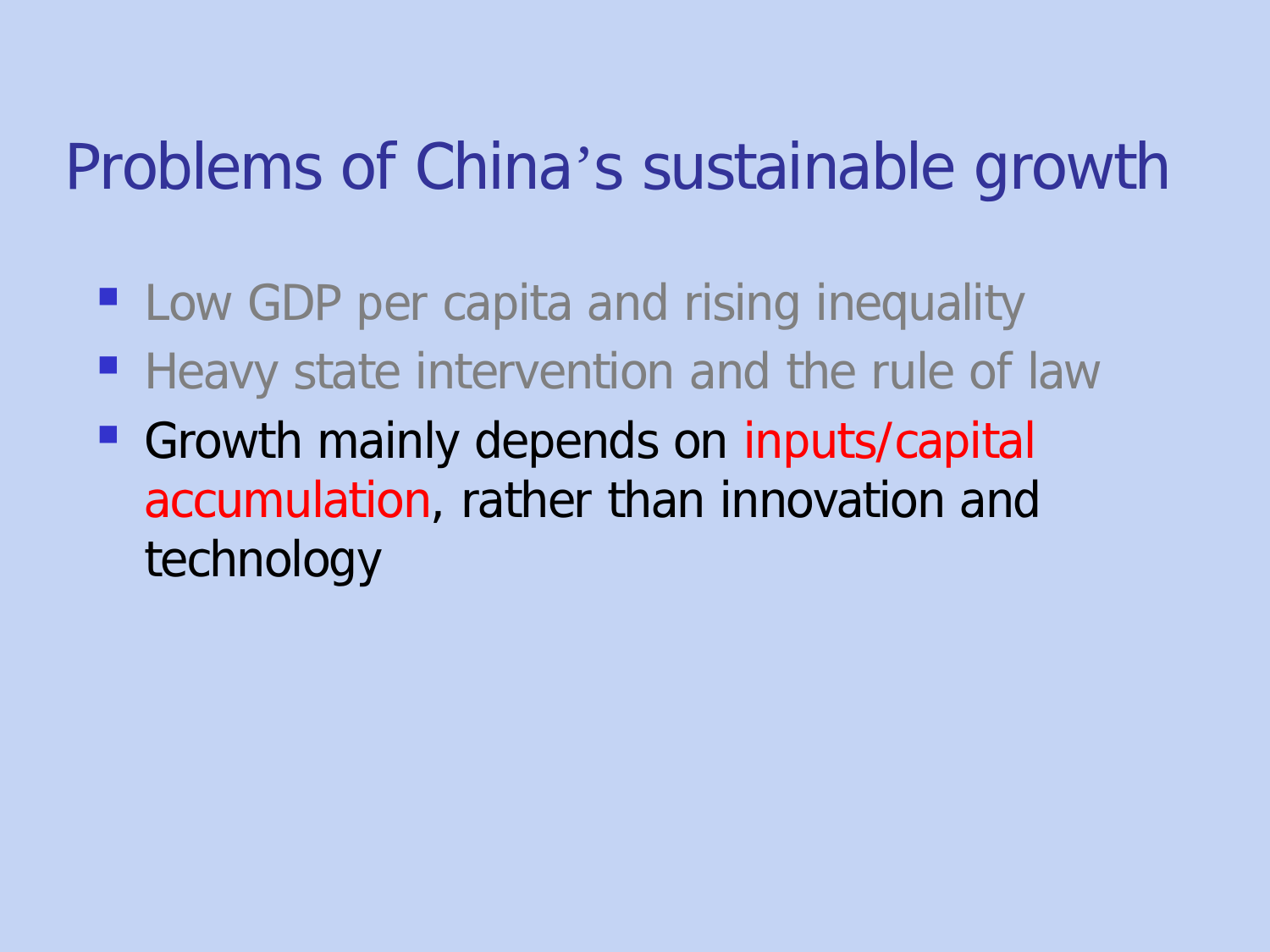

Problems of China’s sustainable growth
Low GDP per capita and rising inequality
Heavy state intervention and the rule of law
Growth mainly depends on inputs/capital accumulation, rather than innovation and technology